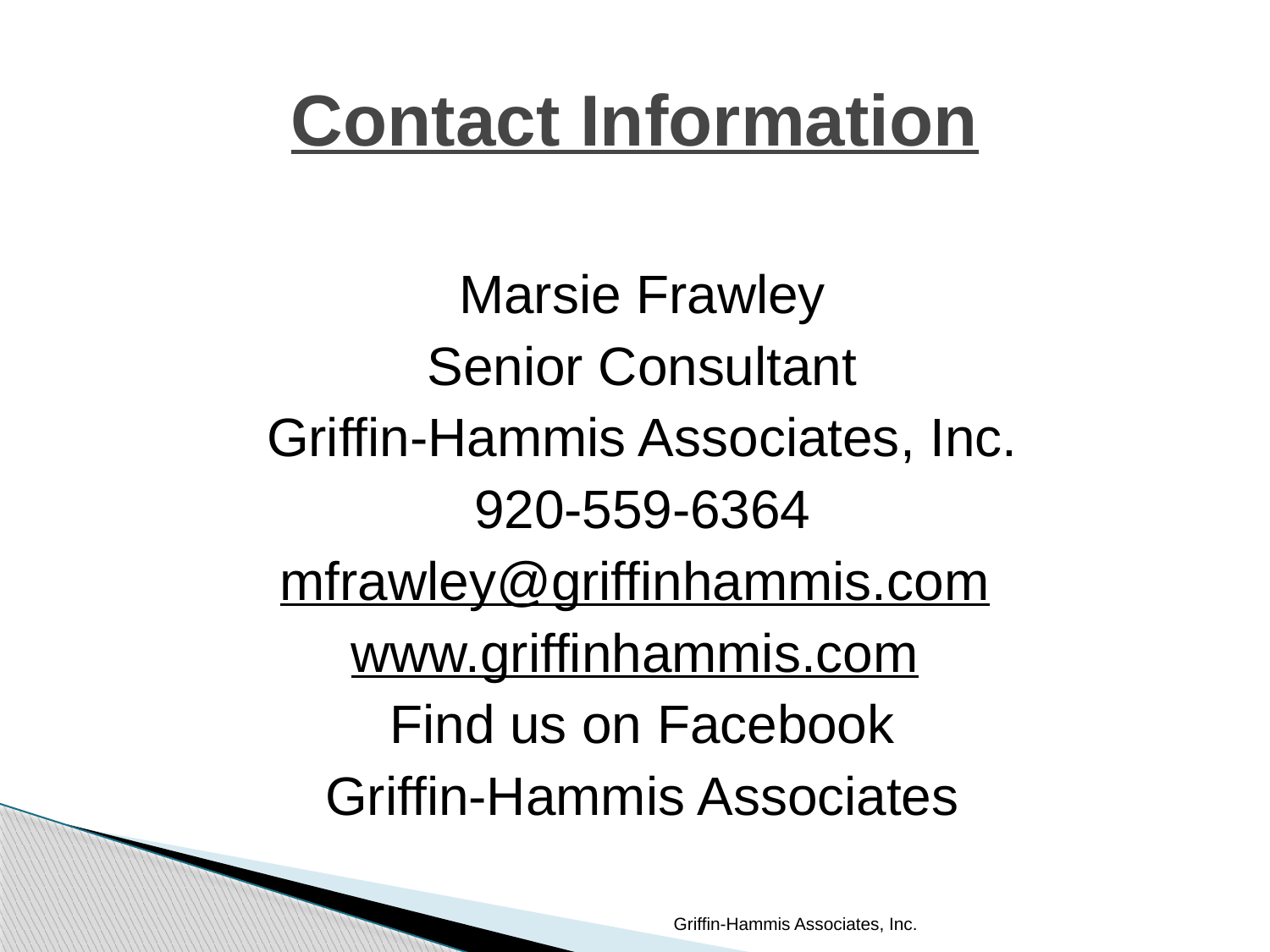

# Contact Information

Marsie Frawley
Senior Consultant
Griffin-Hammis Associates, Inc.
920-559-6364
mfrawley@griffinhammis.com
www.griffinhammis.com
Find us on Facebook
Griffin-Hammis Associates

Griffin-Hammis Associates, Inc.